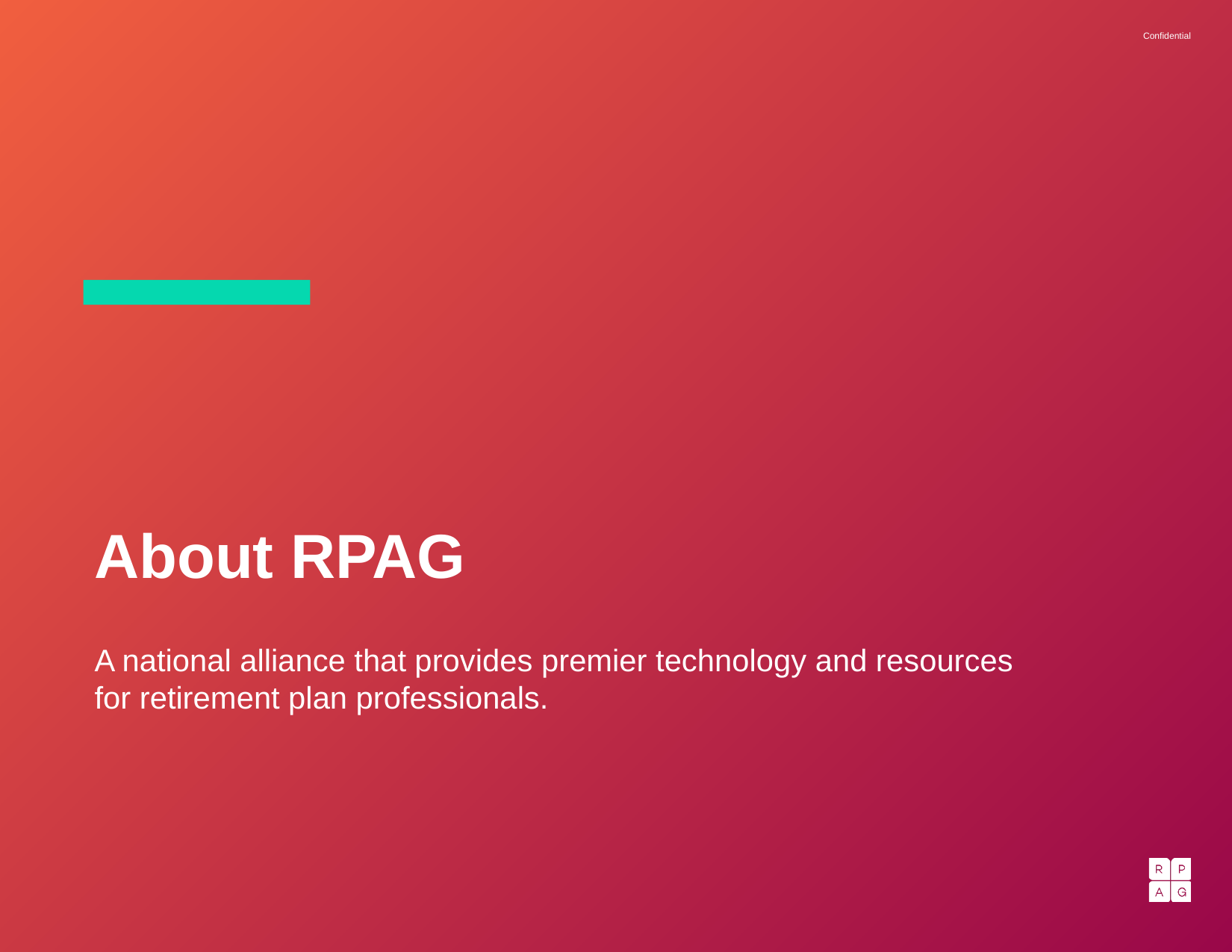

# About RPAG
A national alliance that provides premier technology and resources for retirement plan professionals.